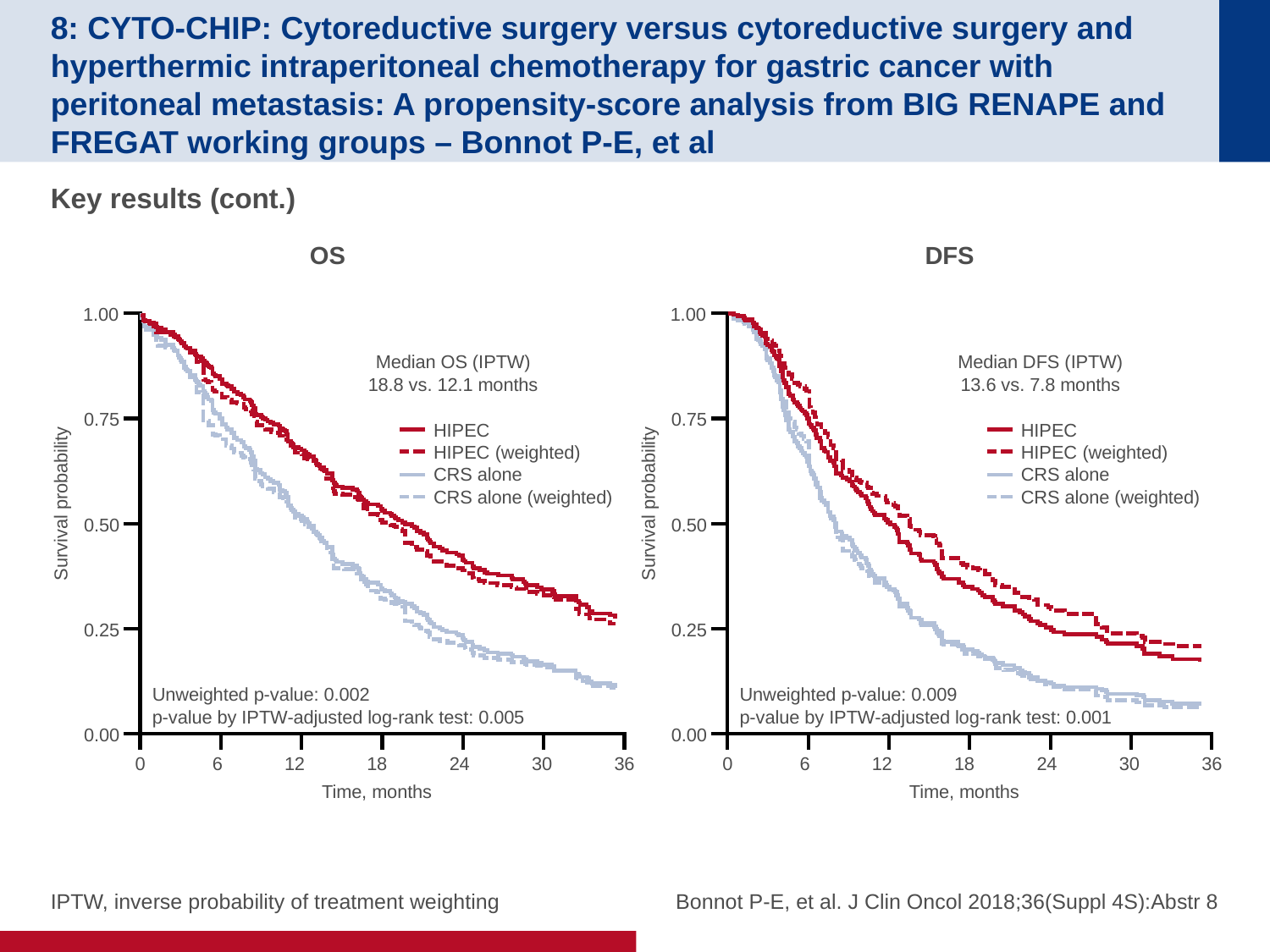

# 8: CYTO-CHIP: Cytoreductive surgery versus cytoreductive surgery and hyperthermic intraperitoneal chemotherapy for gastric cancer with peritoneal metastasis: A propensity-score analysis from BIG RENAPE and FREGAT working groups – Bonnot P-E, et al
Key results (cont.)
DFS
OS
1.00
1.00

Median OS (IPTW)
18.8 vs. 12.1 months
Median DFS (IPTW)
13.6 vs. 7.8 months
0.75
0.75
HIPEC
HIPEC (weighted)
CRS alone
CRS alone (weighted)
HIPEC
HIPEC (weighted)
CRS alone
CRS alone (weighted)
Survival probability
Survival probability
0.50
0.50
0.25
0.25
Unweighted p-value: 0.002
p-value by IPTW-adjusted log-rank test: 0.005
Unweighted p-value: 0.009
p-value by IPTW-adjusted log-rank test: 0.001
0.00
0.00
0
6
12
18
24
30
36
0
6
12
18
24
30
36
Time, months
Time, months
IPTW, inverse probability of treatment weighting
Bonnot P-E, et al. J Clin Oncol 2018;36(Suppl 4S):Abstr 8